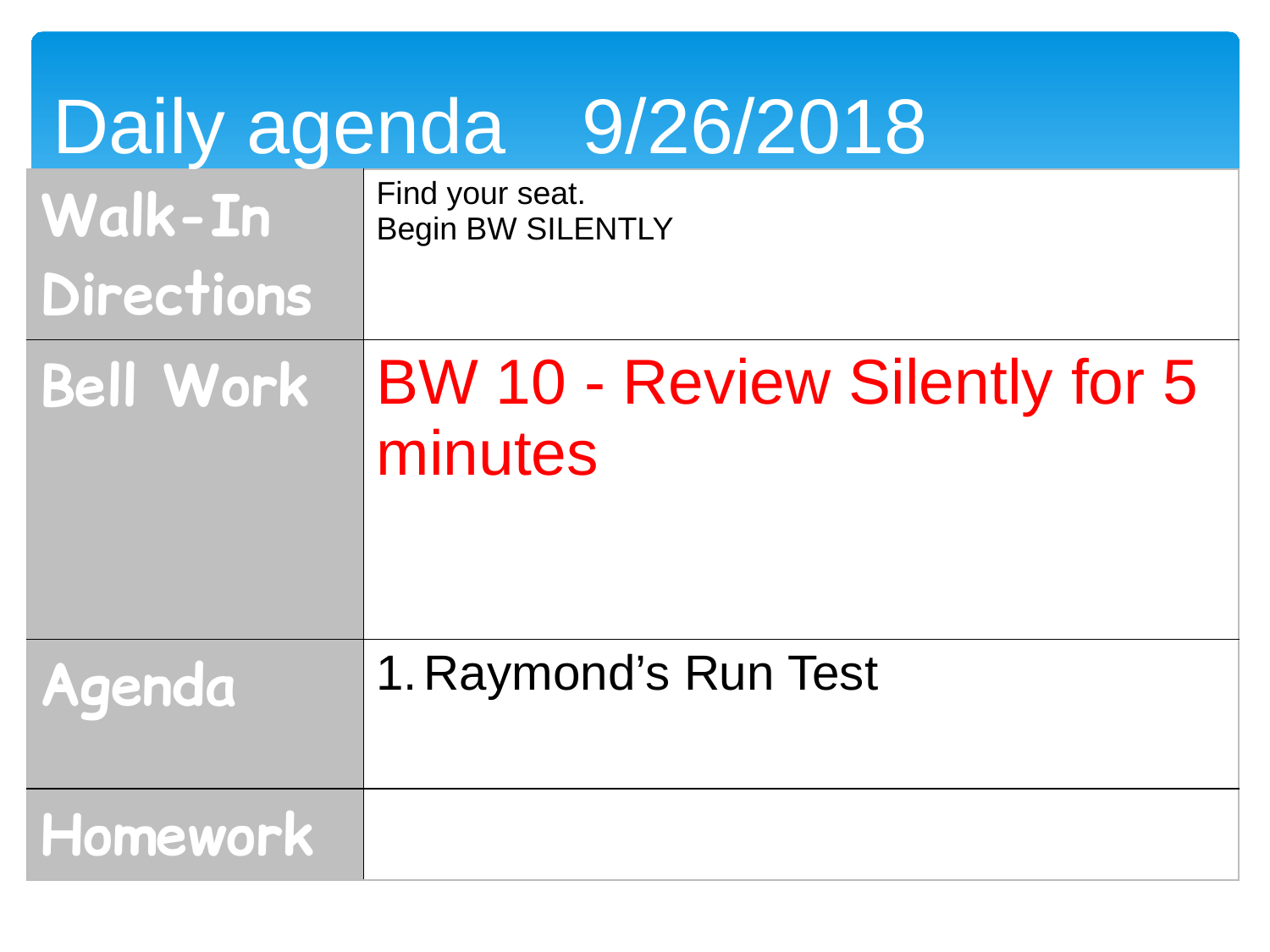

Daily agenda	 9/26/2018
| Walk-In Directions | Find your seat. Begin BW SILENTLY |
| --- | --- |
| Bell Work | BW 10 - Review Silently for 5 minutes |
| Agenda | Raymond’s Run Test |
| Homework |  |